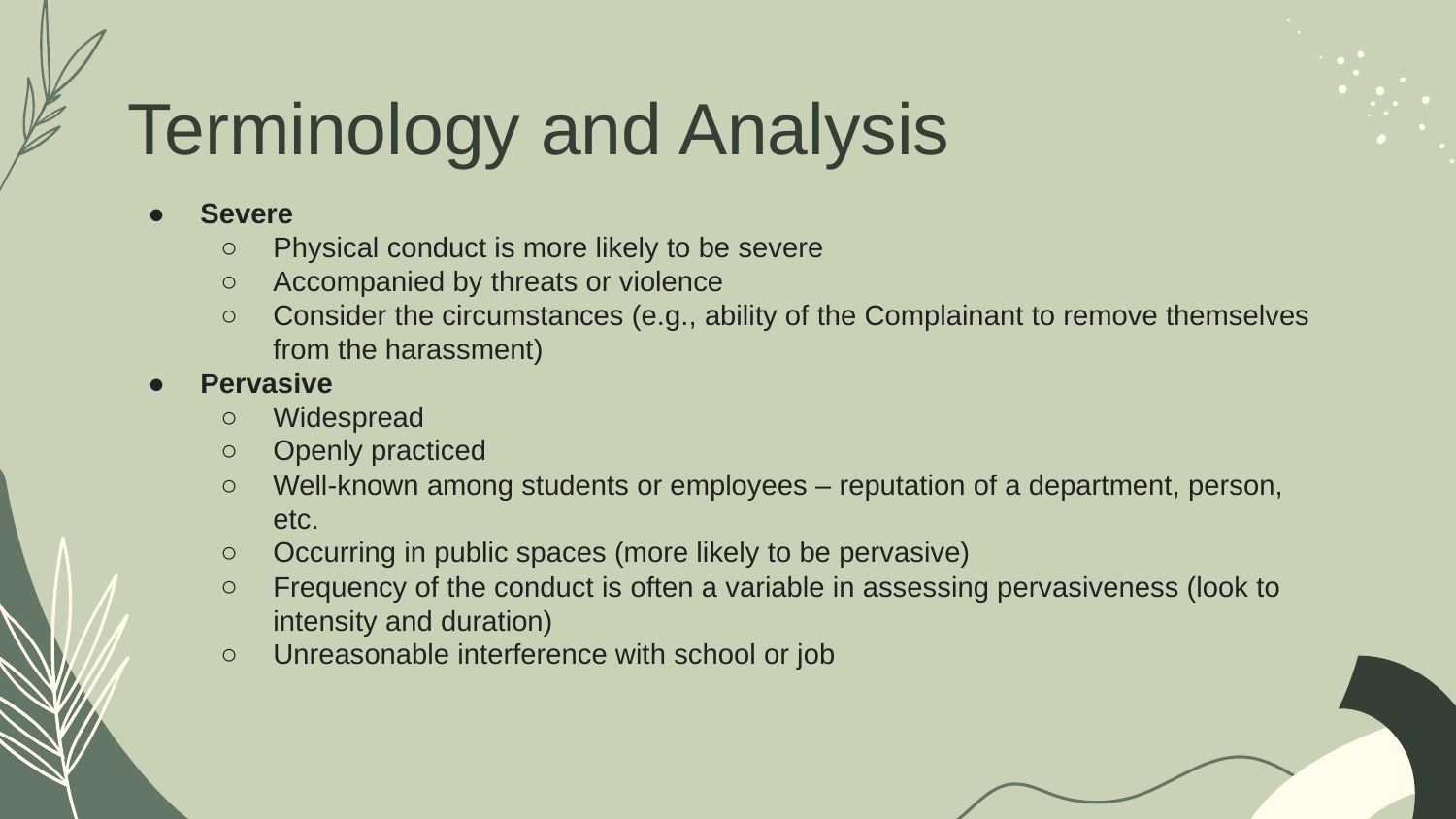

# Terminology and Analysis
Severe
Physical conduct is more likely to be severe
Accompanied by threats or violence
Consider the circumstances (e.g., ability of the Complainant to remove themselves from the harassment)
Pervasive
Widespread
Openly practiced
Well-known among students or employees – reputation of a department, person, etc.
Occurring in public spaces (more likely to be pervasive)
Frequency of the conduct is often a variable in assessing pervasiveness (look to intensity and duration)
Unreasonable interference with school or job